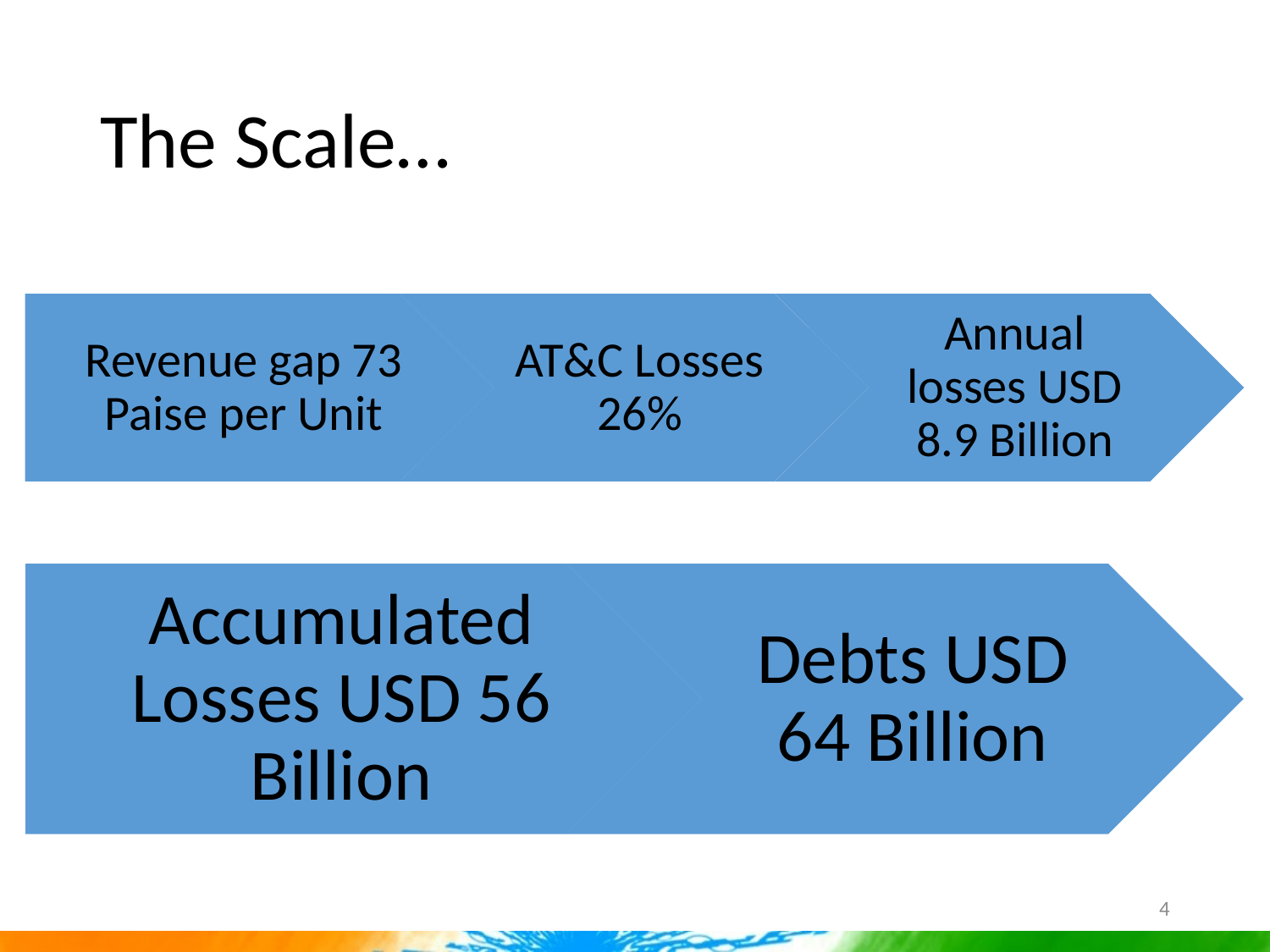

# The Scale…
Revenue gap 73 Paise per Unit
AT&C Losses 26%
Annual losses USD 8.9 Billion
Accumulated Losses USD 56 Billion
Debts USD 64 Billion
4